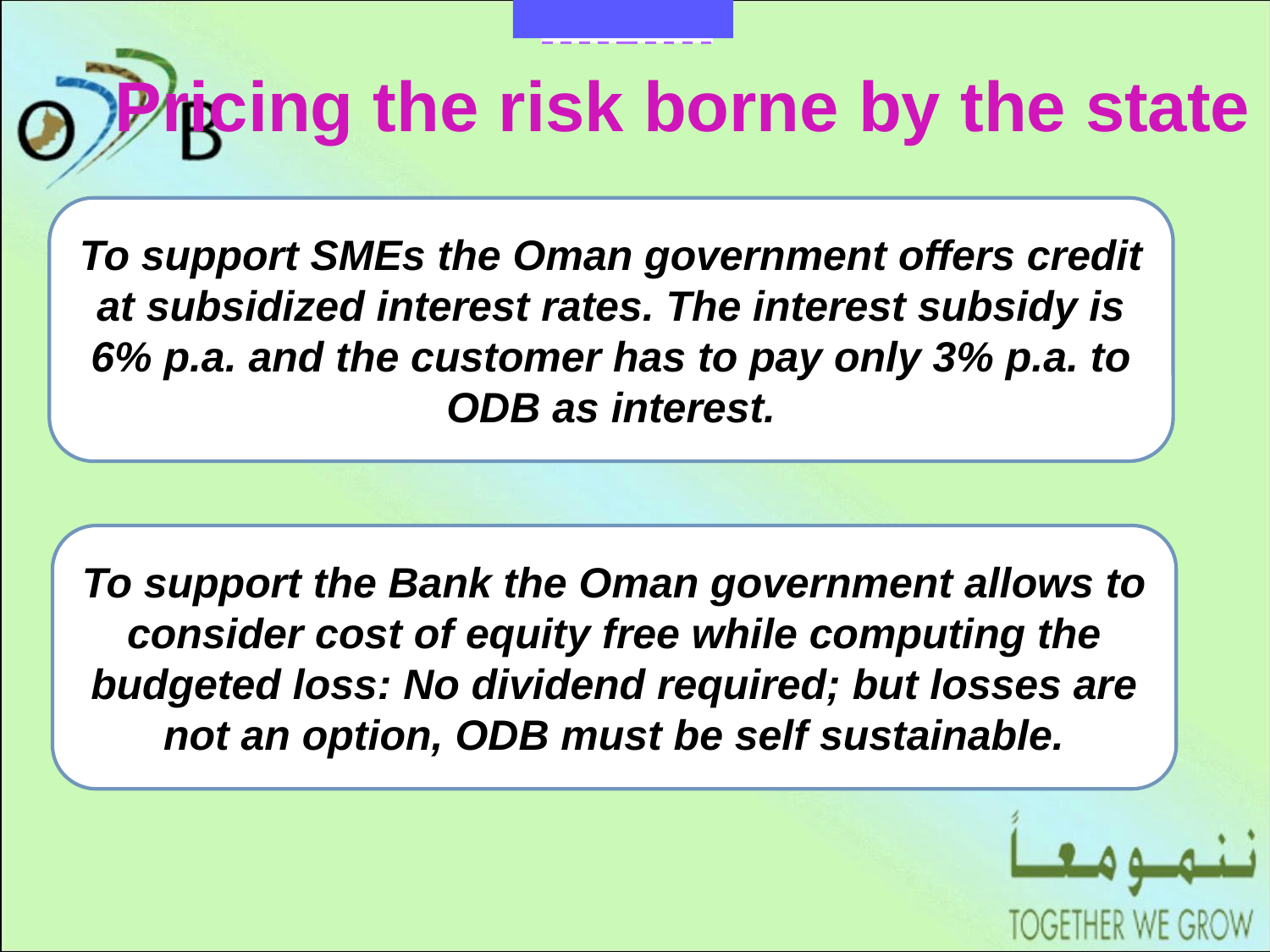

Pricing the risk borne by the state
To support SMEs the Oman government offers credit at subsidized interest rates. The interest subsidy is 6% p.a. and the customer has to pay only 3% p.a. to ODB as interest.
To support the Bank the Oman government allows to consider cost of equity free while computing the budgeted loss: No dividend required; but losses are not an option, ODB must be self sustainable.